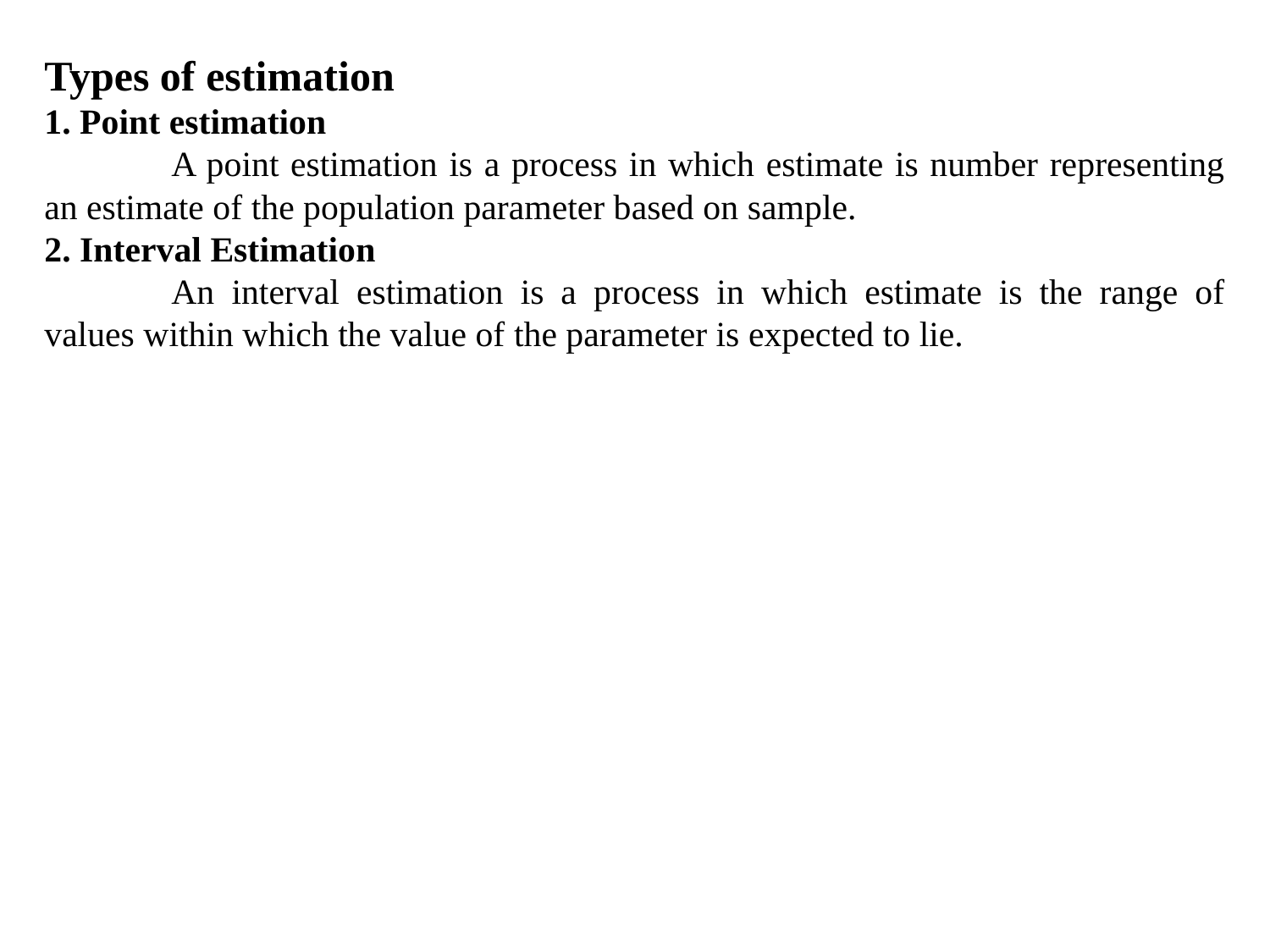

Types of estimation
1. Point estimation
	A point estimation is a process in which estimate is number representing an estimate of the population parameter based on sample.
2. Interval Estimation
	An interval estimation is a process in which estimate is the range of values within which the value of the parameter is expected to lie.